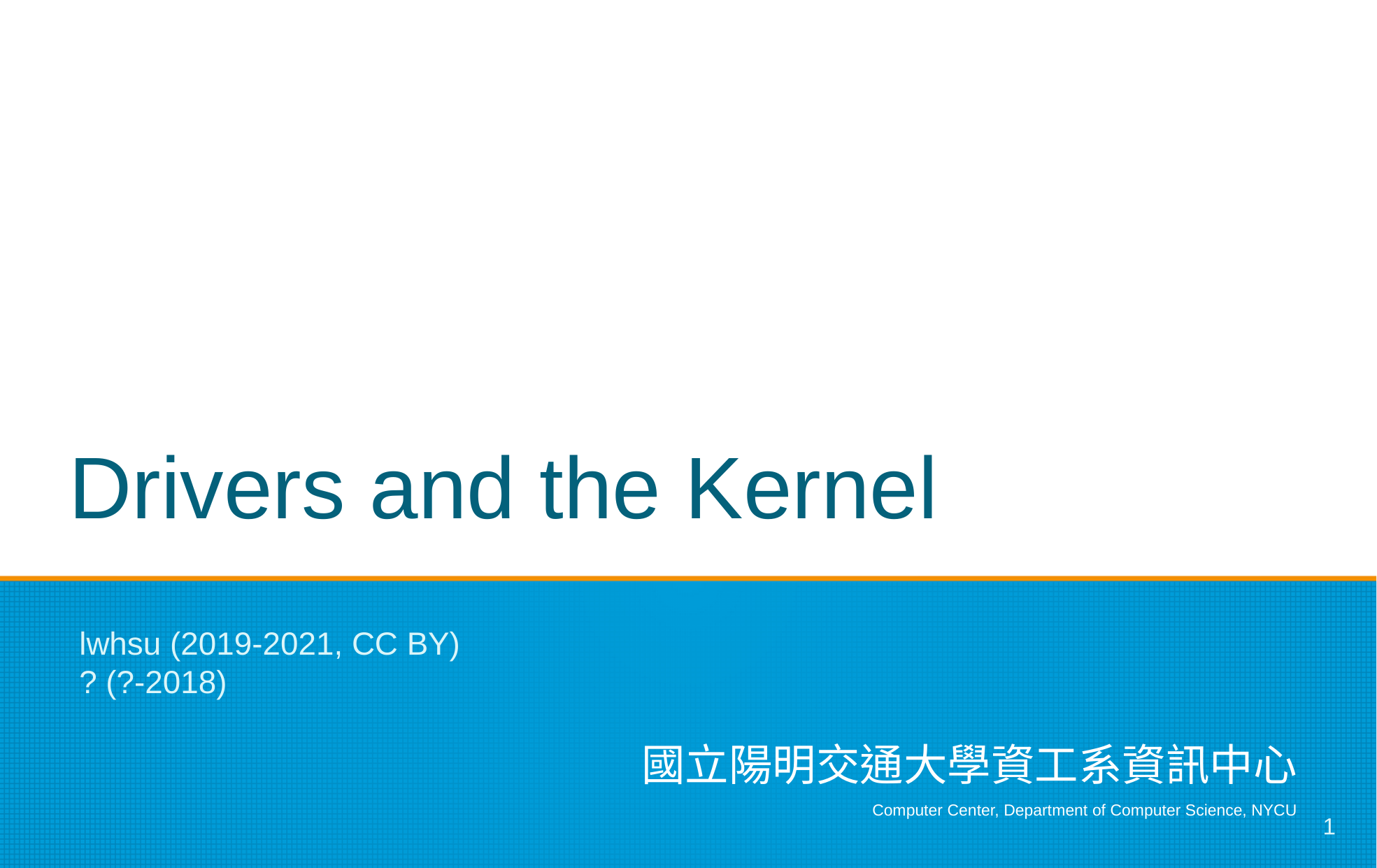

# Drivers and the Kernel
lwhsu (2019-2021, CC BY)
? (?-2018)
1